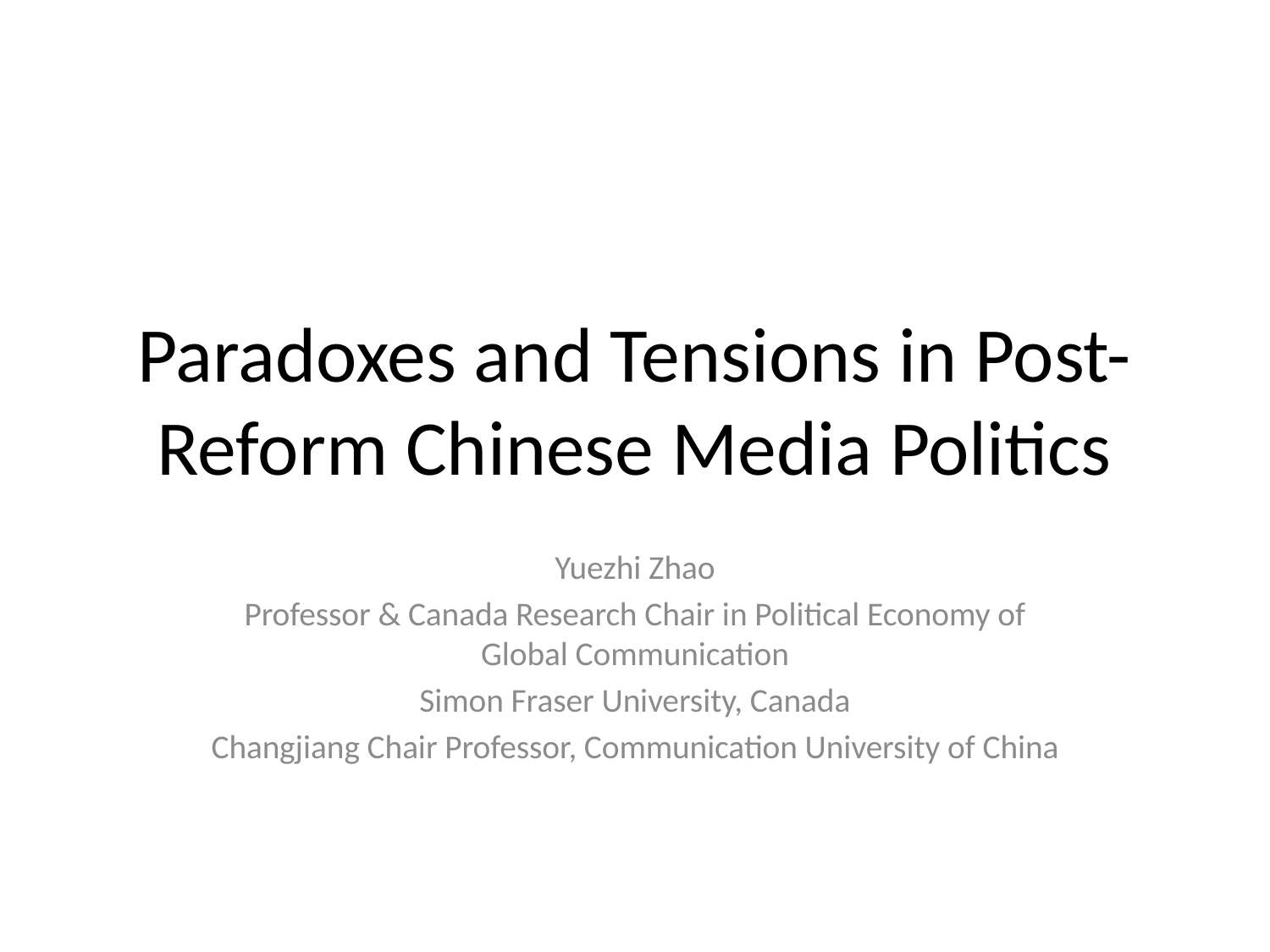

# Paradoxes and Tensions in Post-Reform Chinese Media Politics
Yuezhi Zhao
Professor & Canada Research Chair in Political Economy of Global Communication
Simon Fraser University, Canada
Changjiang Chair Professor, Communication University of China